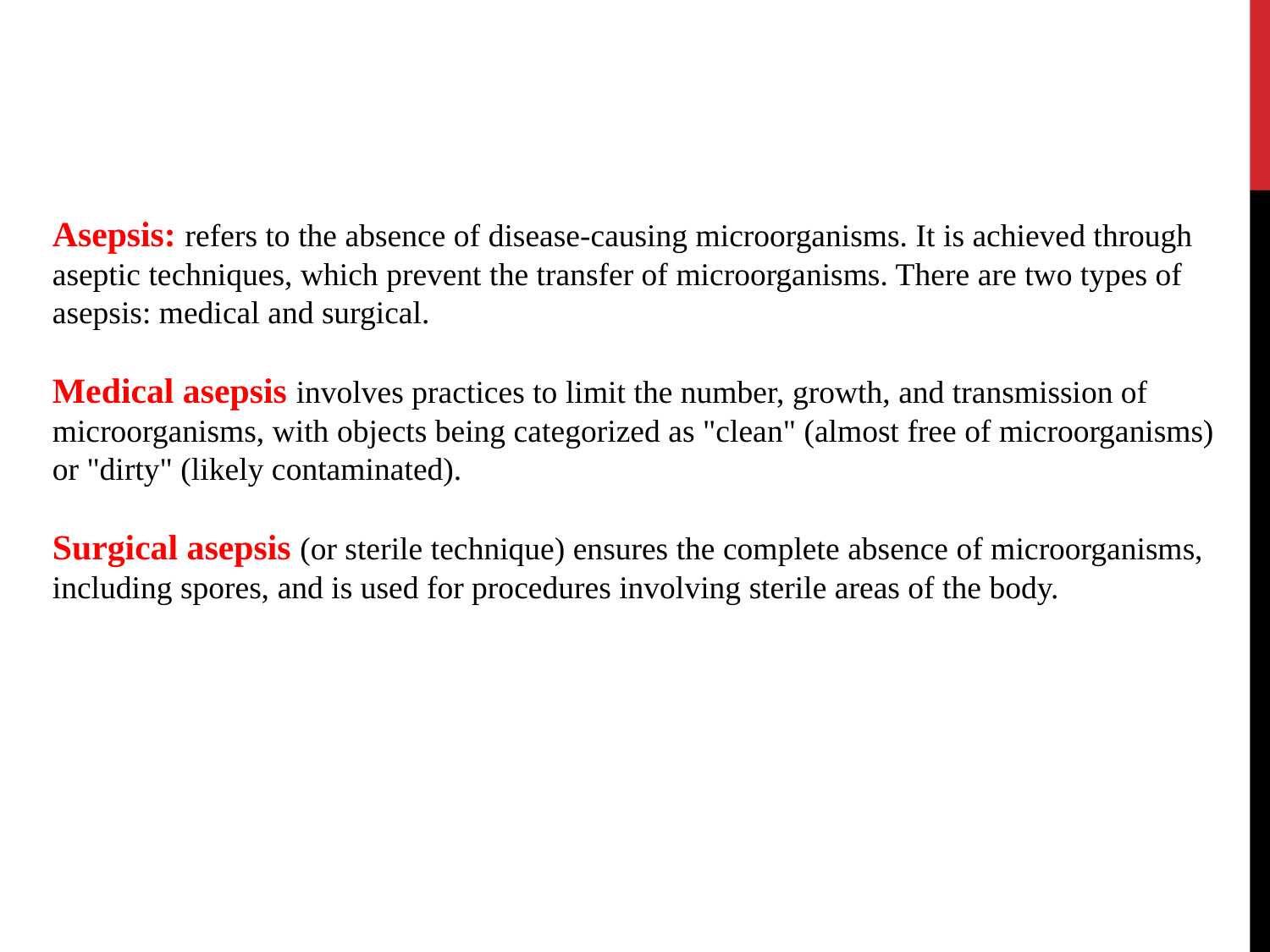

Asepsis: refers to the absence of disease-causing microorganisms. It is achieved through aseptic techniques, which prevent the transfer of microorganisms. There are two types of asepsis: medical and surgical.
Medical asepsis involves practices to limit the number, growth, and transmission of microorganisms, with objects being categorized as "clean" (almost free of microorganisms) or "dirty" (likely contaminated).
Surgical asepsis (or sterile technique) ensures the complete absence of microorganisms, including spores, and is used for procedures involving sterile areas of the body.